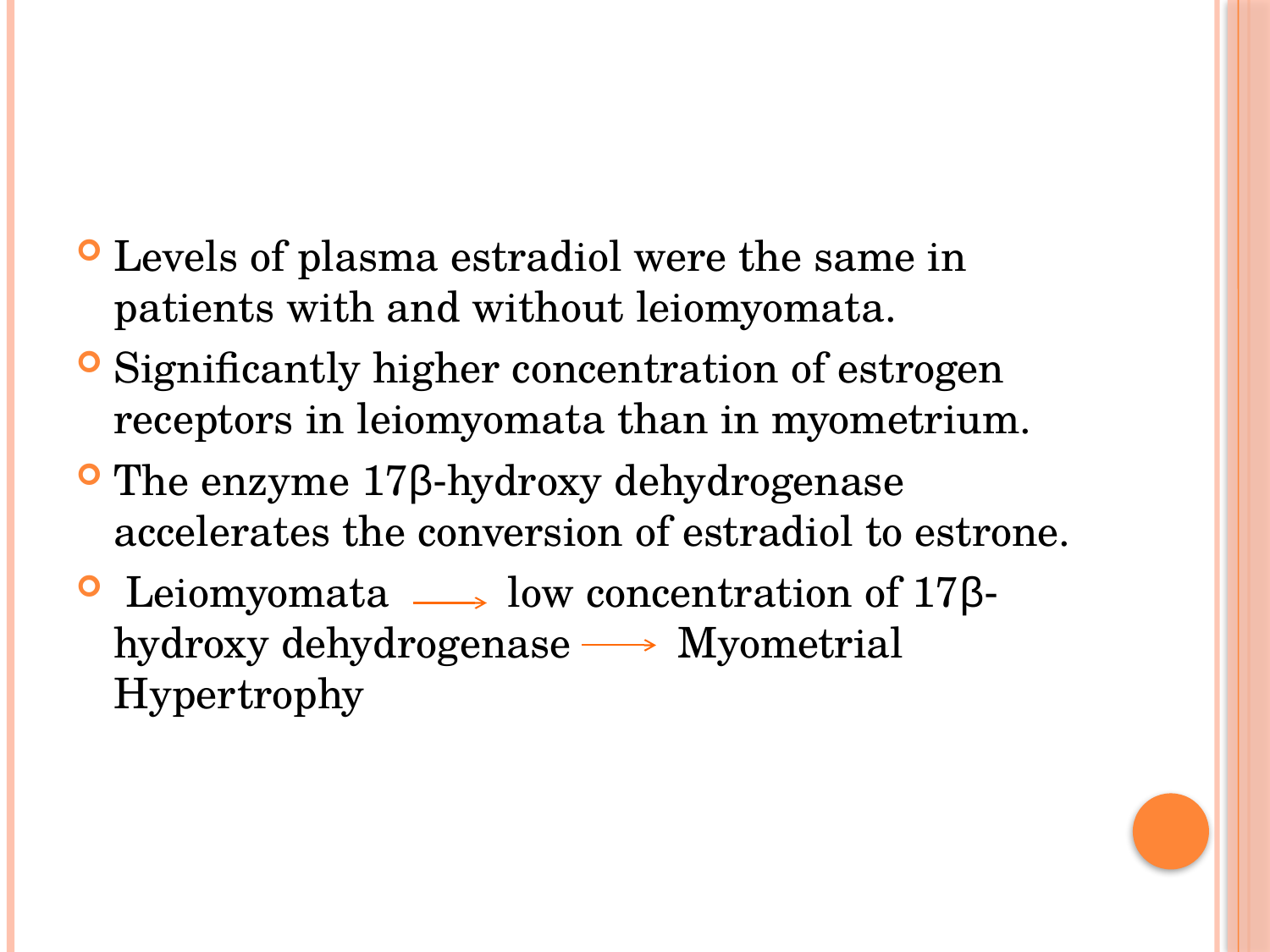

#
Levels of plasma estradiol were the same in patients with and without leiomyomata.
Significantly higher concentration of estrogen receptors in leiomyomata than in myometrium.
The enzyme 17β-hydroxy dehydrogenase accelerates the conversion of estradiol to estrone.
 Leiomyomata          low concentration of 17β-hydroxy dehydrogenase         Myometrial Hypertrophy